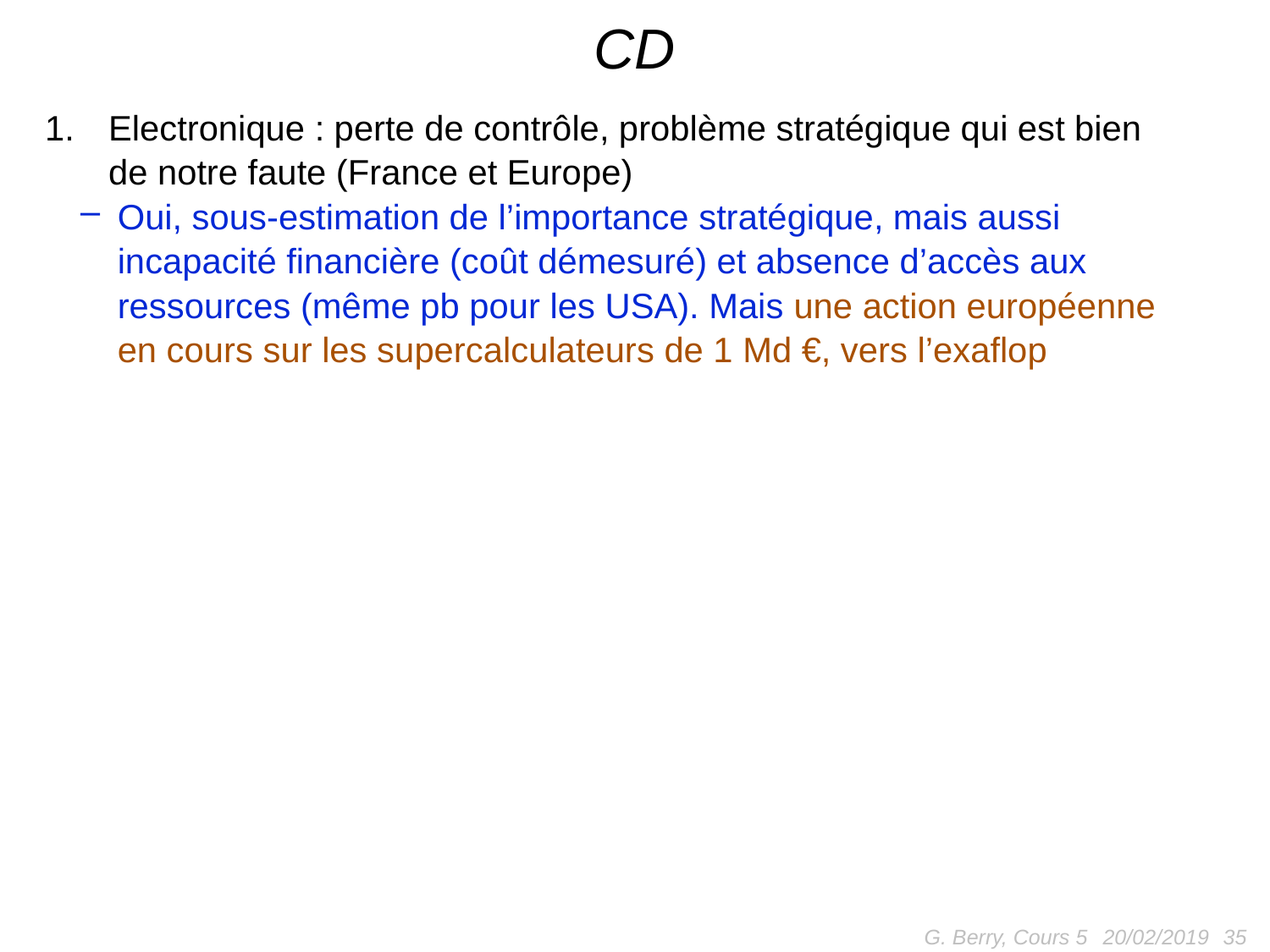

# CD
Electronique : perte de contrôle, problème stratégique qui est bien de notre faute (France et Europe)
Oui, sous-estimation de l’importance stratégique, mais aussi incapacité financière (coût démesuré) et absence d’accès aux ressources (même pb pour les USA). Mais une action européenne en cours sur les supercalculateurs de 1 Md €, vers l’exaflop
G. Berry, Cours 5
35
20/02/2019